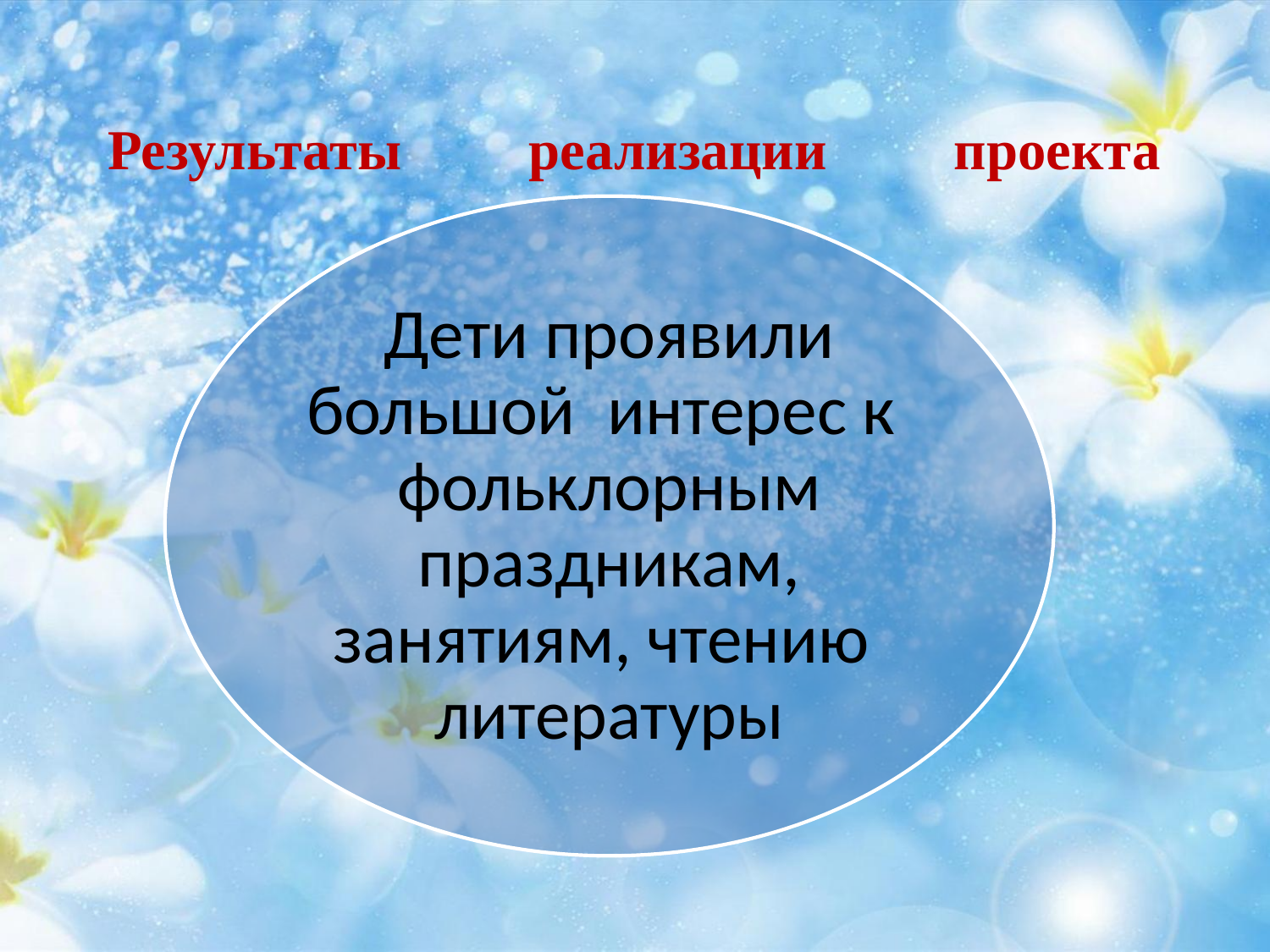

# Результаты реализации проекта
Дети проявили большой  интерес к  фольклорным праздникам, занятиям, чтению  литературы